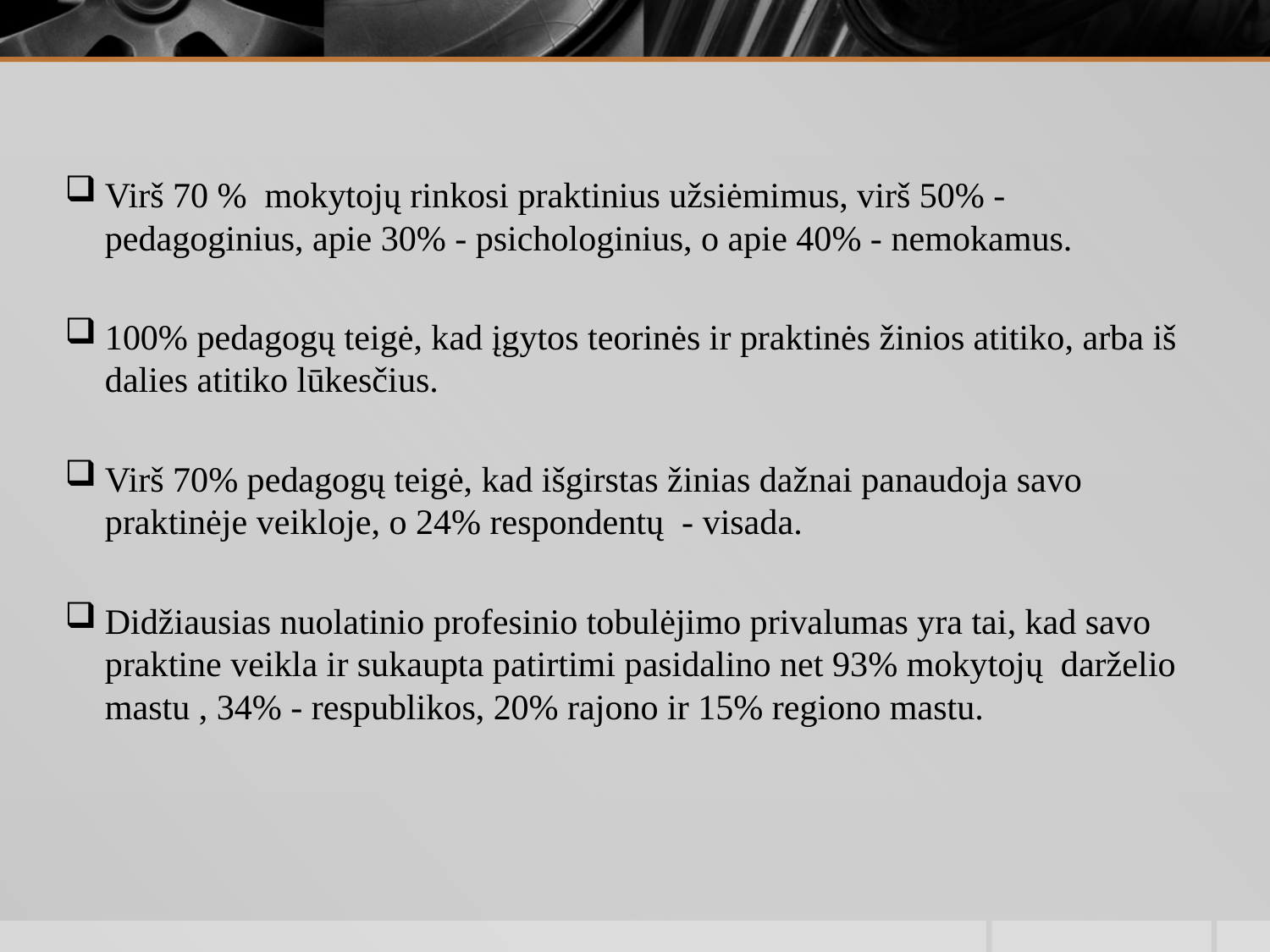

Virš 70 %  mokytojų rinkosi praktinius užsiėmimus, virš 50% - pedagoginius, apie 30% - psichologinius, o apie 40% - nemokamus.

100% pedagogų teigė, kad įgytos teorinės ir praktinės žinios atitiko, arba iš dalies atitiko lūkesčius.

Virš 70% pedagogų teigė, kad išgirstas žinias dažnai panaudoja savo praktinėje veikloje, o 24% respondentų  - visada.

Didžiausias nuolatinio profesinio tobulėjimo privalumas yra tai, kad savo praktine veikla ir sukaupta patirtimi pasidalino net 93% mokytojų  darželio mastu , 34% - respublikos, 20% rajono ir 15% regiono mastu.